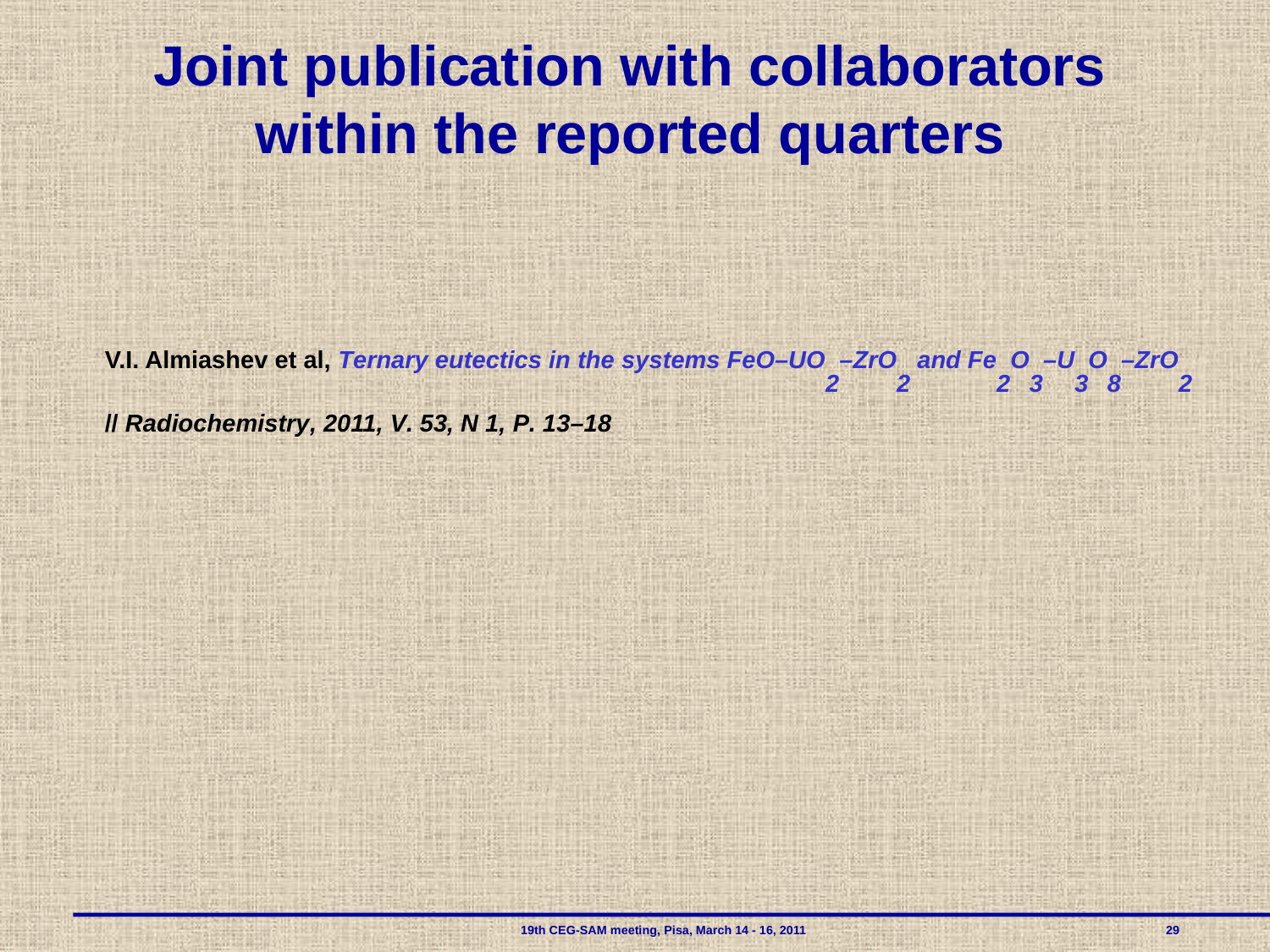

# Joint publication with collaborators within the reported quarters

V.I. Almiashev et al, Ternary eutectics in the systems FeO–UO2–ZrO2 and Fe2O3–U3O8–ZrO2 // Radiochemistry, 2011, V. 53, N 1, P. 13–18

 				19th CEG-SAM meeting, Pisa, March 14 - 16, 2011 			   29